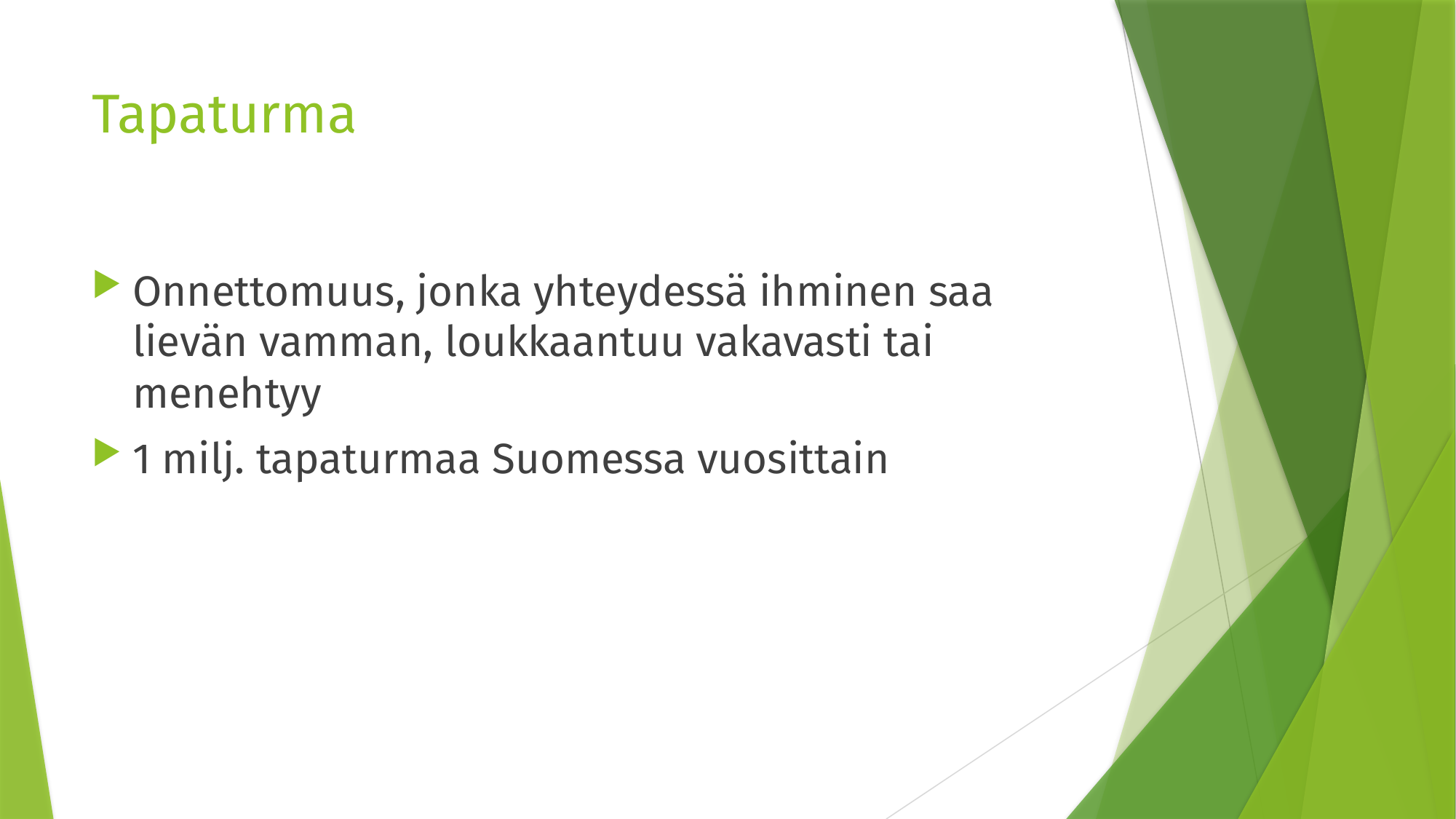

# Tapaturma
Onnettomuus, jonka yhteydessä ihminen saa lievän vamman, loukkaantuu vakavasti tai menehtyy
1 milj. tapaturmaa Suomessa vuosittain